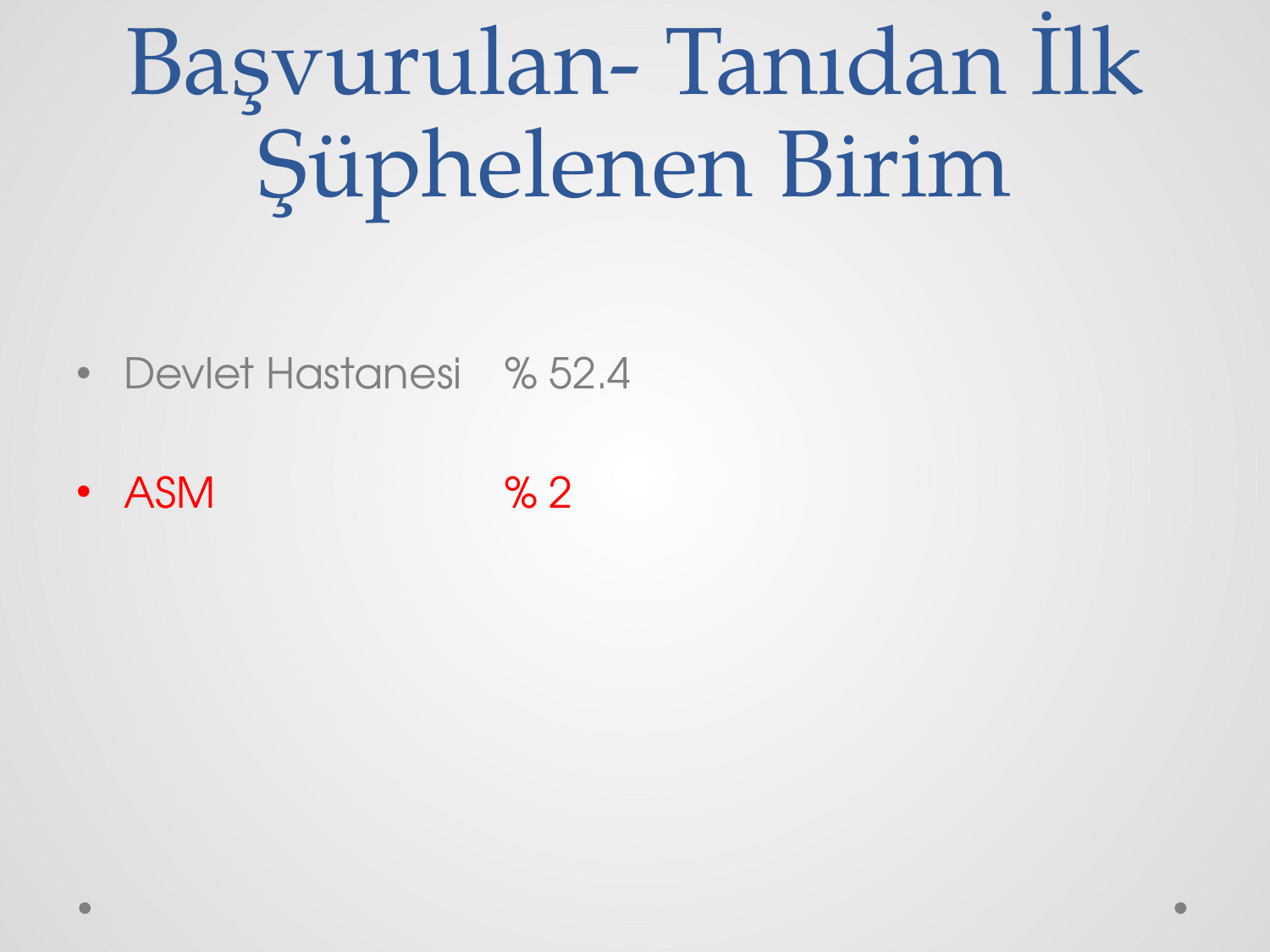

# Başvurulan- Tanıdan İlk Şüphelenen Birim

Devlet Hastanesi	% 52.4

ASM			% 2